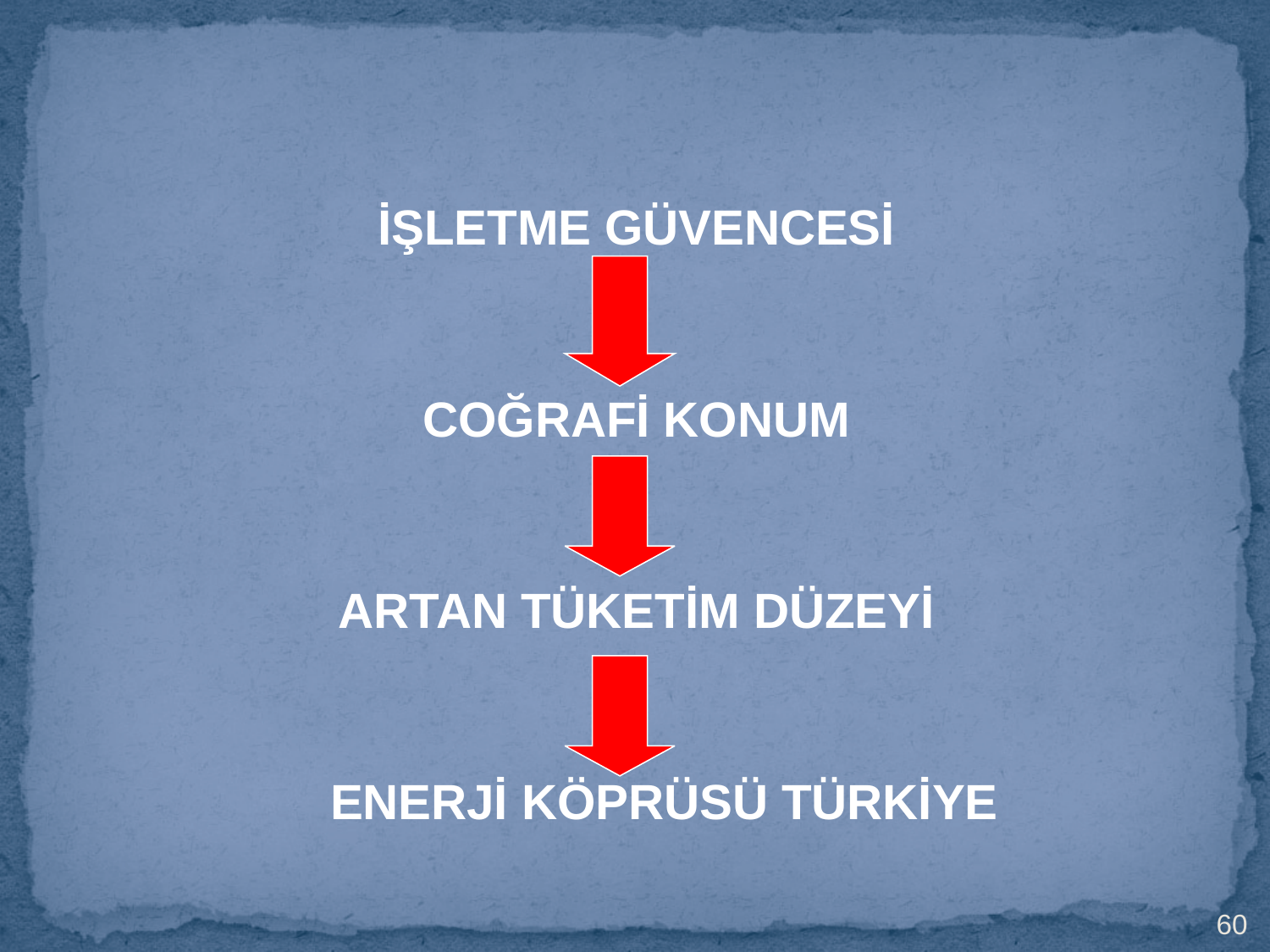

İŞLETME GÜVENCESİ

COĞRAFİ KONUM

ARTAN TÜKETİM DÜZEYİ

    ENERJİ KÖPRÜSÜ TÜRKİYE

60